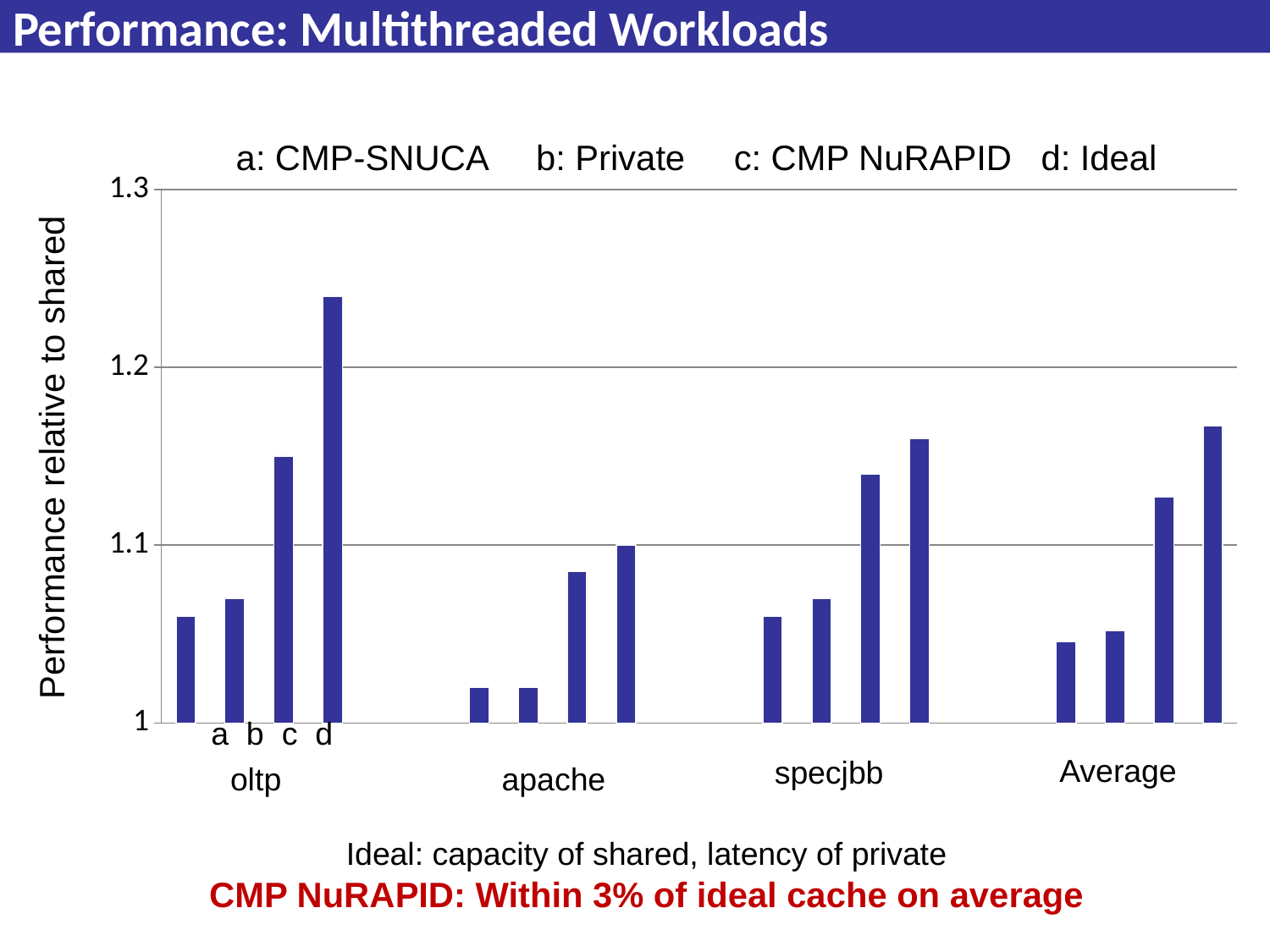

# Performance: Multithreaded Workloads
a: CMP-SNUCA     b: Private     c: CMP NuRAPID   d: Ideal

### Chart

| Category |  |
|---|---|
Performance relative to shared
a  b  c  d
Average
specjbb
apache
oltp
Ideal: capacity of shared, latency of private
CMP NuRAPID: Within 3% of ideal cache on average